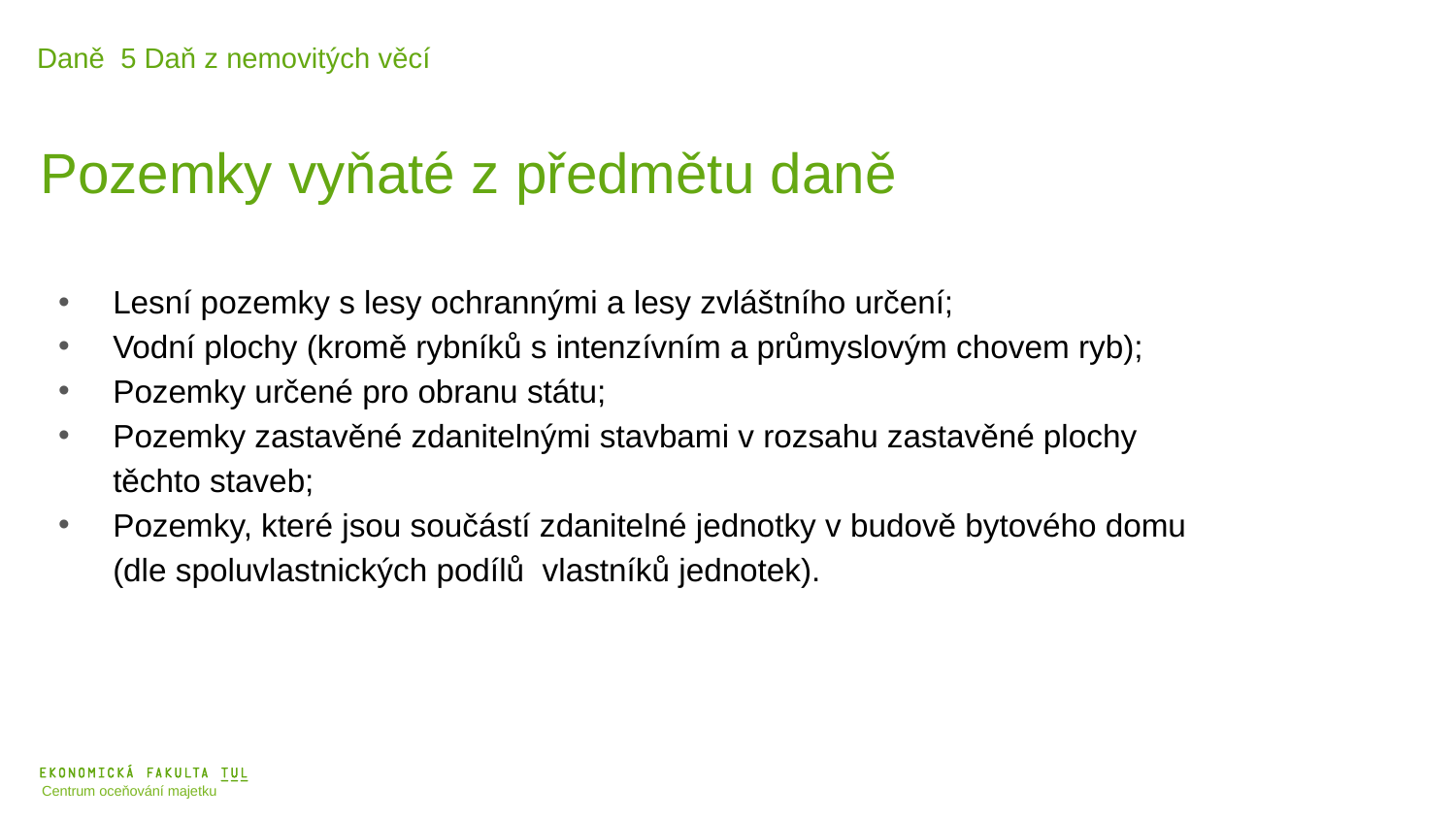

Daně  5 Daň z nemovitých věcí
Pozemky vyňaté z předmětu daně

Lesní pozemky s lesy ochrannými a lesy zvláštního určení;
Vodní plochy (kromě rybníků s intenzívním a průmyslovým chovem ryb);
Pozemky určené pro obranu státu;
Pozemky zastavěné zdanitelnými stavbami v rozsahu zastavěné plochy  těchto staveb;
Pozemky, které jsou součástí zdanitelné jednotky v budově bytového domu (dle spoluvlastnických podílů  vlastníků jednotek).

Centrum oceňování majetku